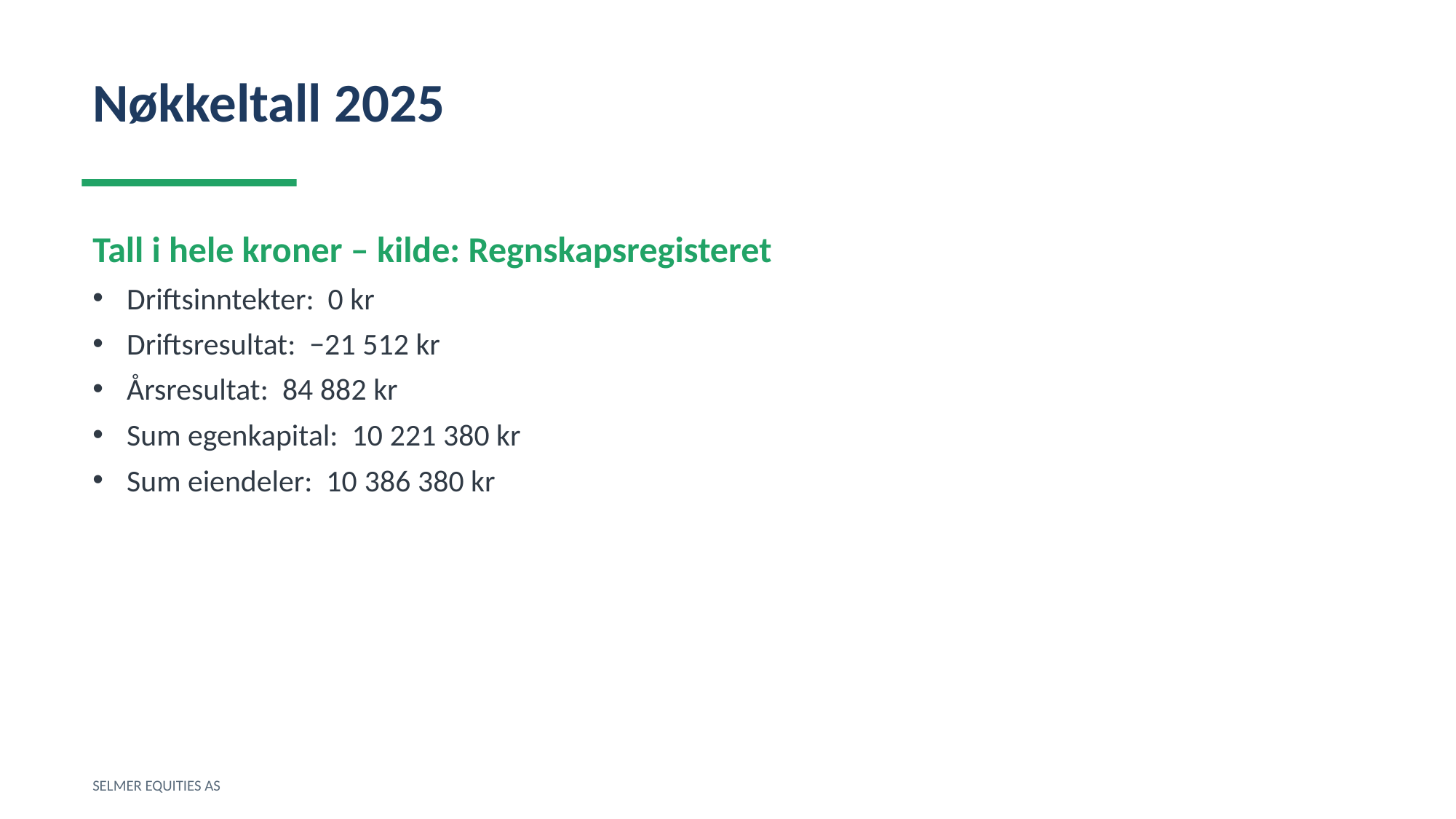

Nøkkeltall 2025

Tall i hele kroner – kilde: Regnskapsregisteret
Driftsinntekter:  0 kr
Driftsresultat:  −21 512 kr
Årsresultat:  84 882 kr
Sum egenkapital:  10 221 380 kr
Sum eiendeler:  10 386 380 kr
SELMER EQUITIES AS